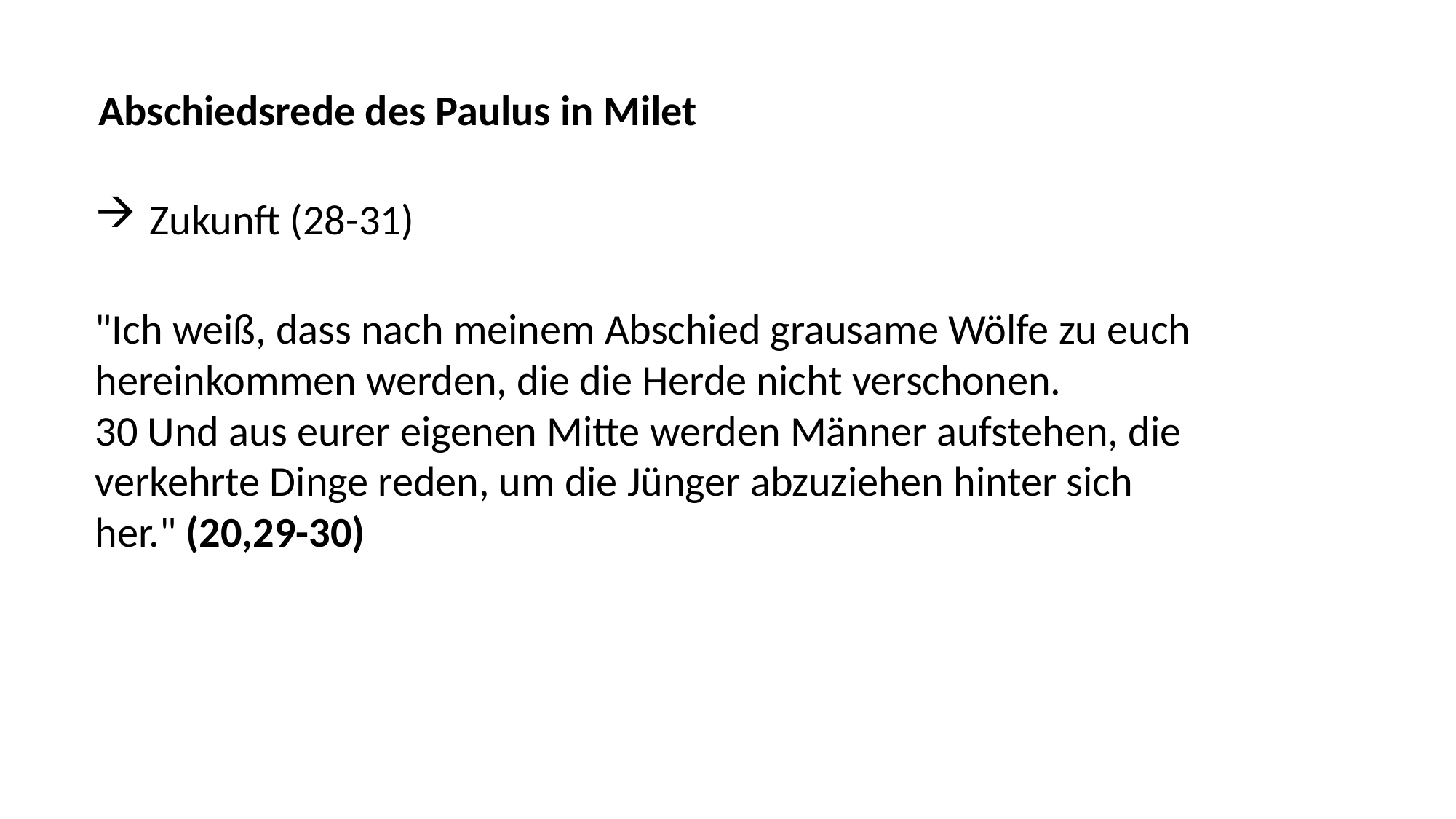

Abschiedsrede des Paulus in Milet
Zukunft (28-31)
"Ich weiß, dass nach meinem Abschied grausame Wölfe zu euch hereinkommen werden, die die Herde nicht verschonen.
30 Und aus eurer eigenen Mitte werden Männer aufstehen, die verkehrte Dinge reden, um die Jünger abzuziehen hinter sich her." (20,29-30)